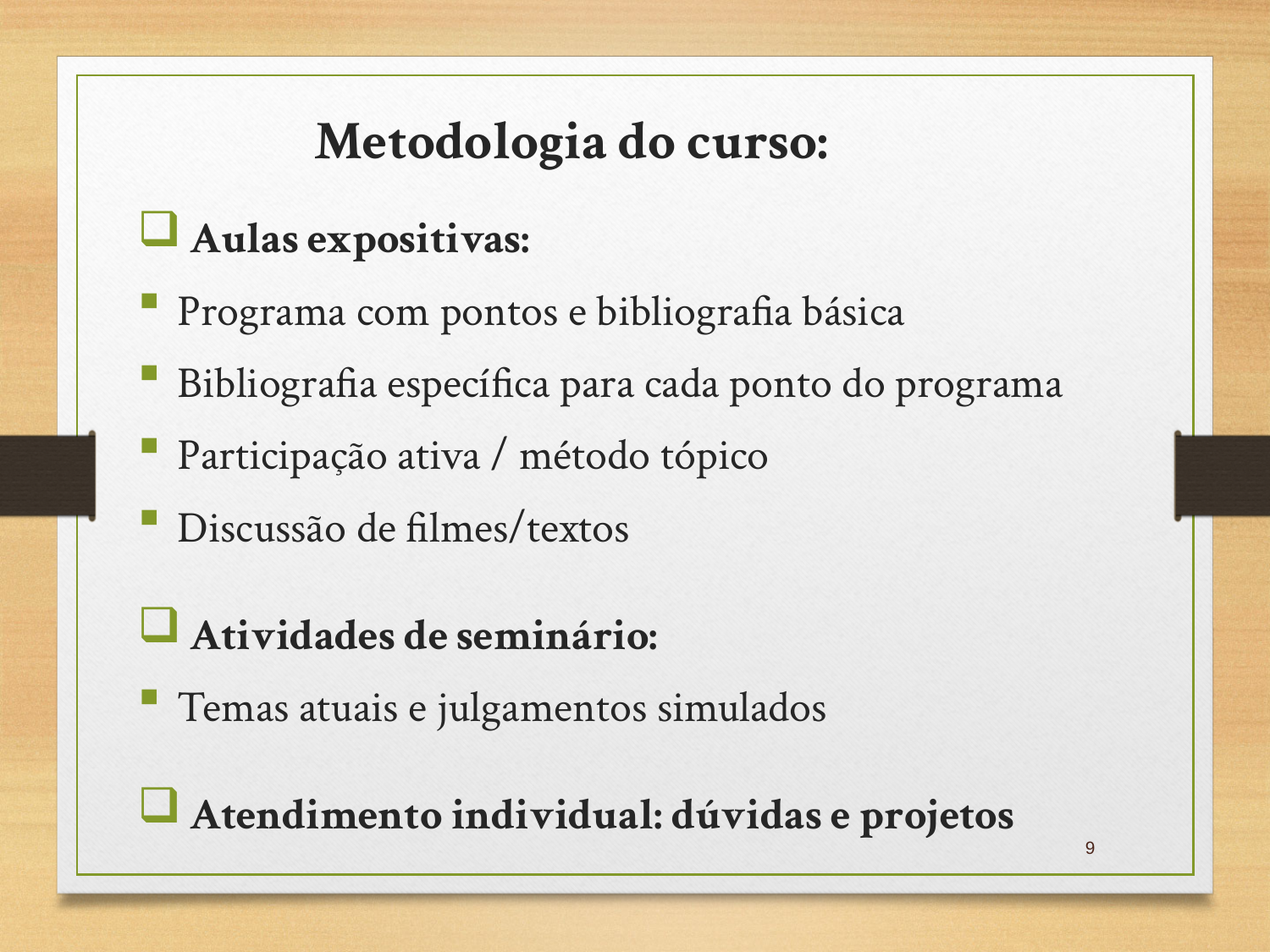

Metodologia do curso:
 Aulas expositivas:
Programa com pontos e bibliografia básica
Bibliografia específica para cada ponto do programa
Participação ativa / método tópico
Discussão de filmes/textos

 Atividades de seminário:
Temas atuais e julgamentos simulados

 Atendimento individual: dúvidas e projetos

9